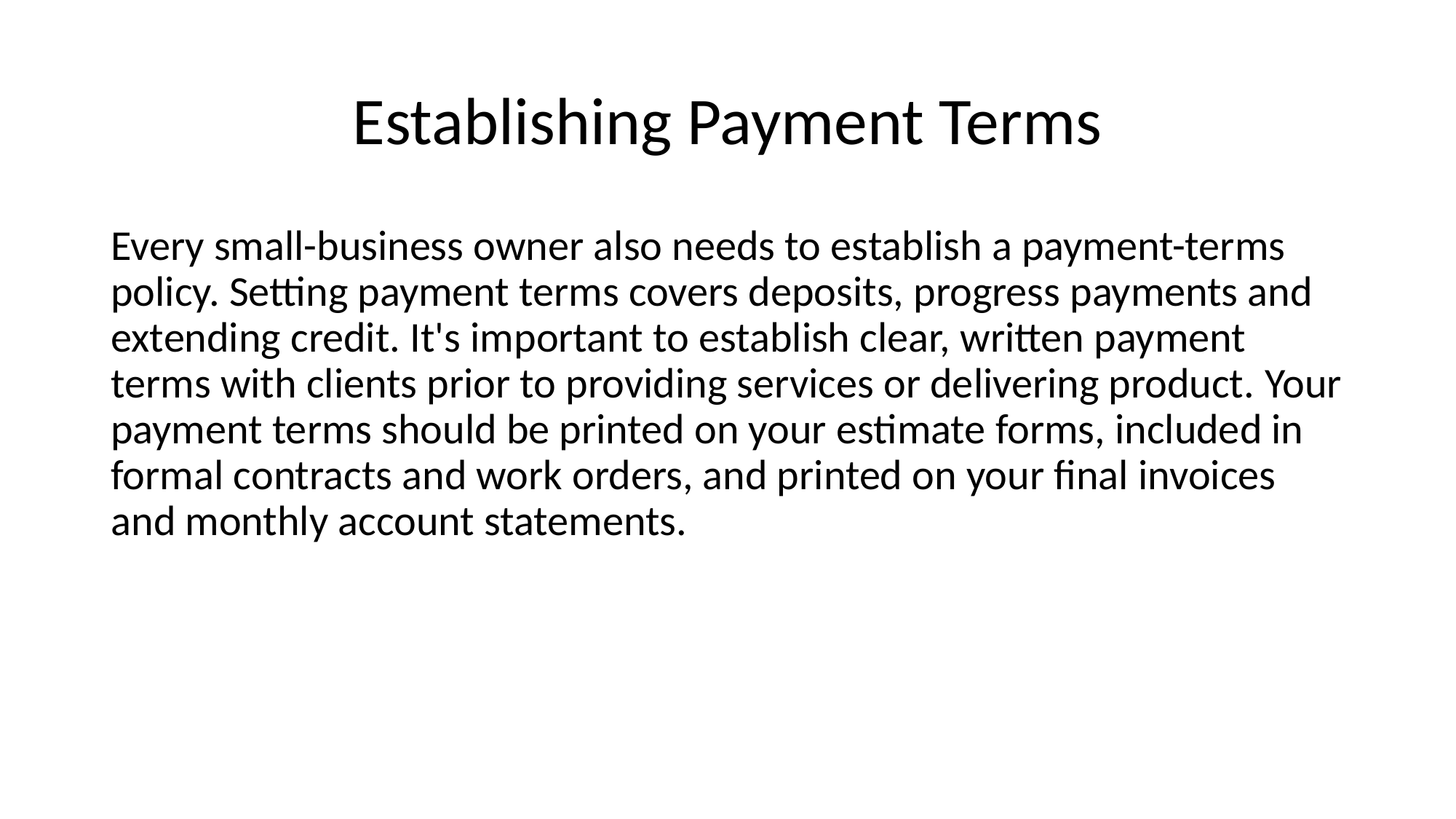

# Establishing Payment Terms
Every small-business owner also needs to establish a payment-terms policy. Setting payment terms covers deposits, progress payments and extending credit. It's important to establish clear, written payment terms with clients prior to providing services or delivering product. Your payment terms should be printed on your estimate forms, included in formal contracts and work orders, and printed on your final invoices and monthly account statements.